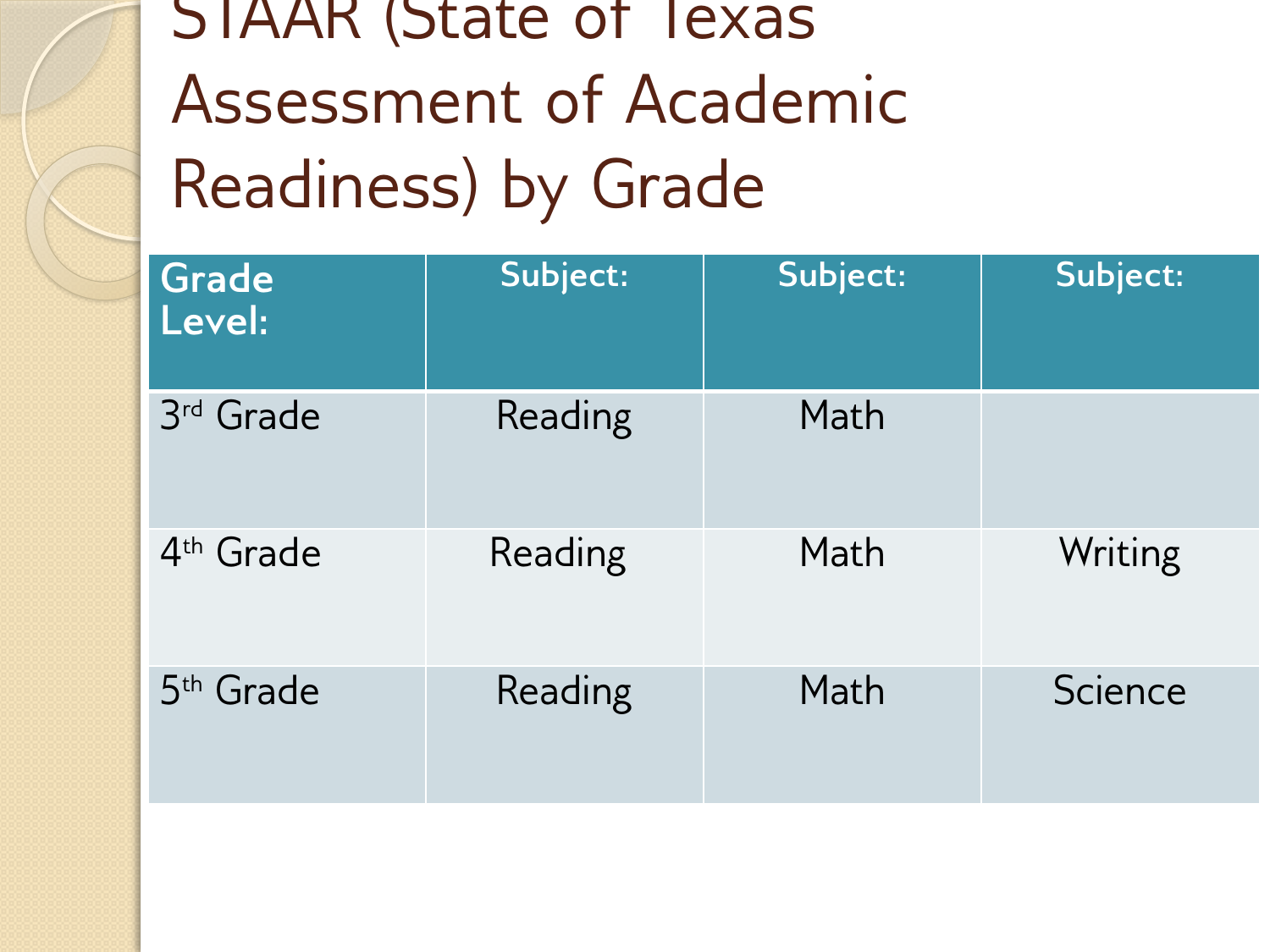

# STAAR (State of Texas Assessment of Academic Readiness) by Grade
| Grade Level: | Subject: | Subject: | Subject: |
| --- | --- | --- | --- |
| 3rd Grade | Reading | Math |  |
| 4th Grade | Reading | Math | Writing |
| 5th Grade | Reading | Math | Science |